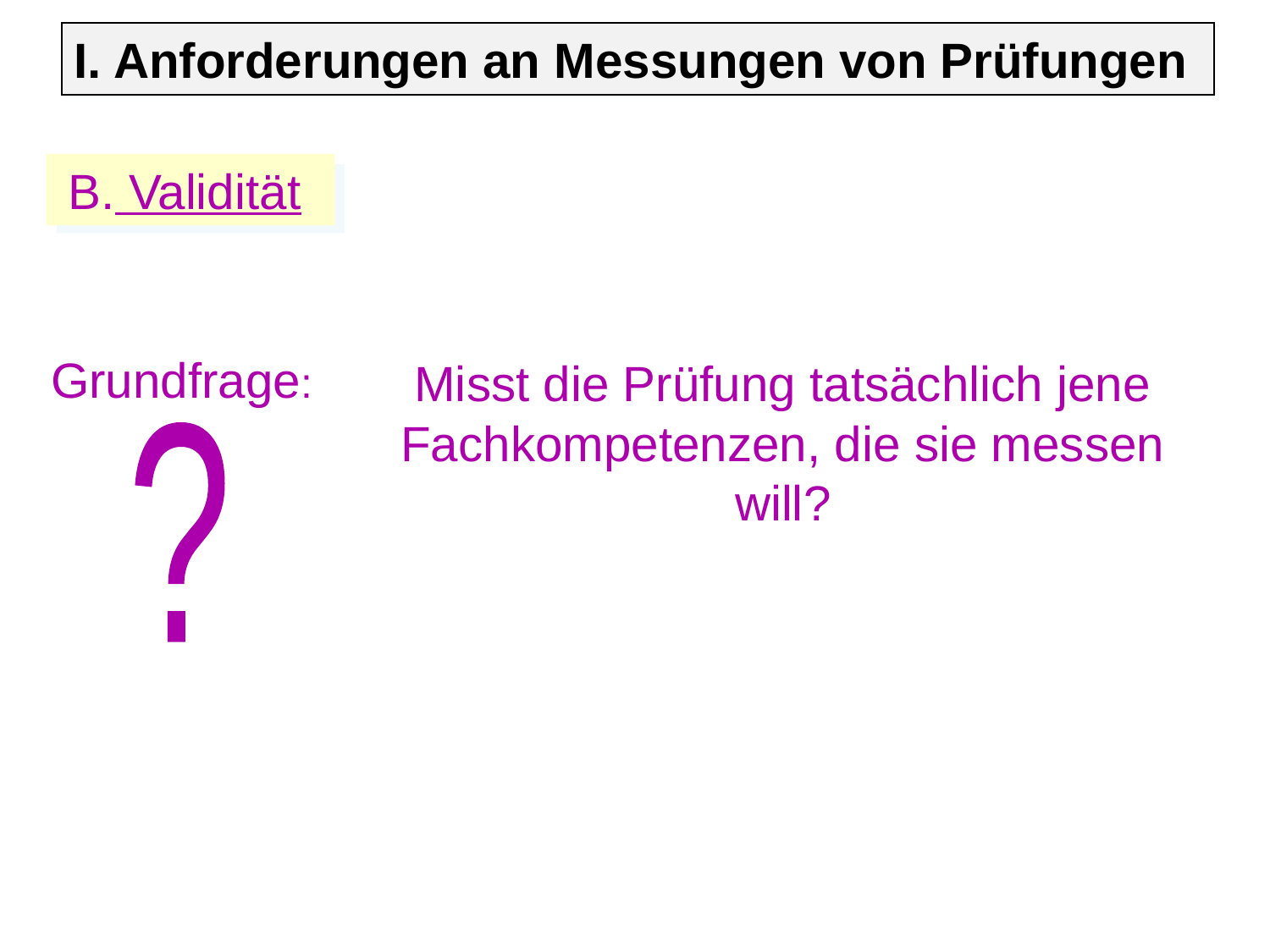

I. Anforderungen an Messungen von Prüfungen
B. Validität
Grundfrage:
Misst die Prüfung tatsächlich jene Fachkompetenzen, die sie messen will?
?